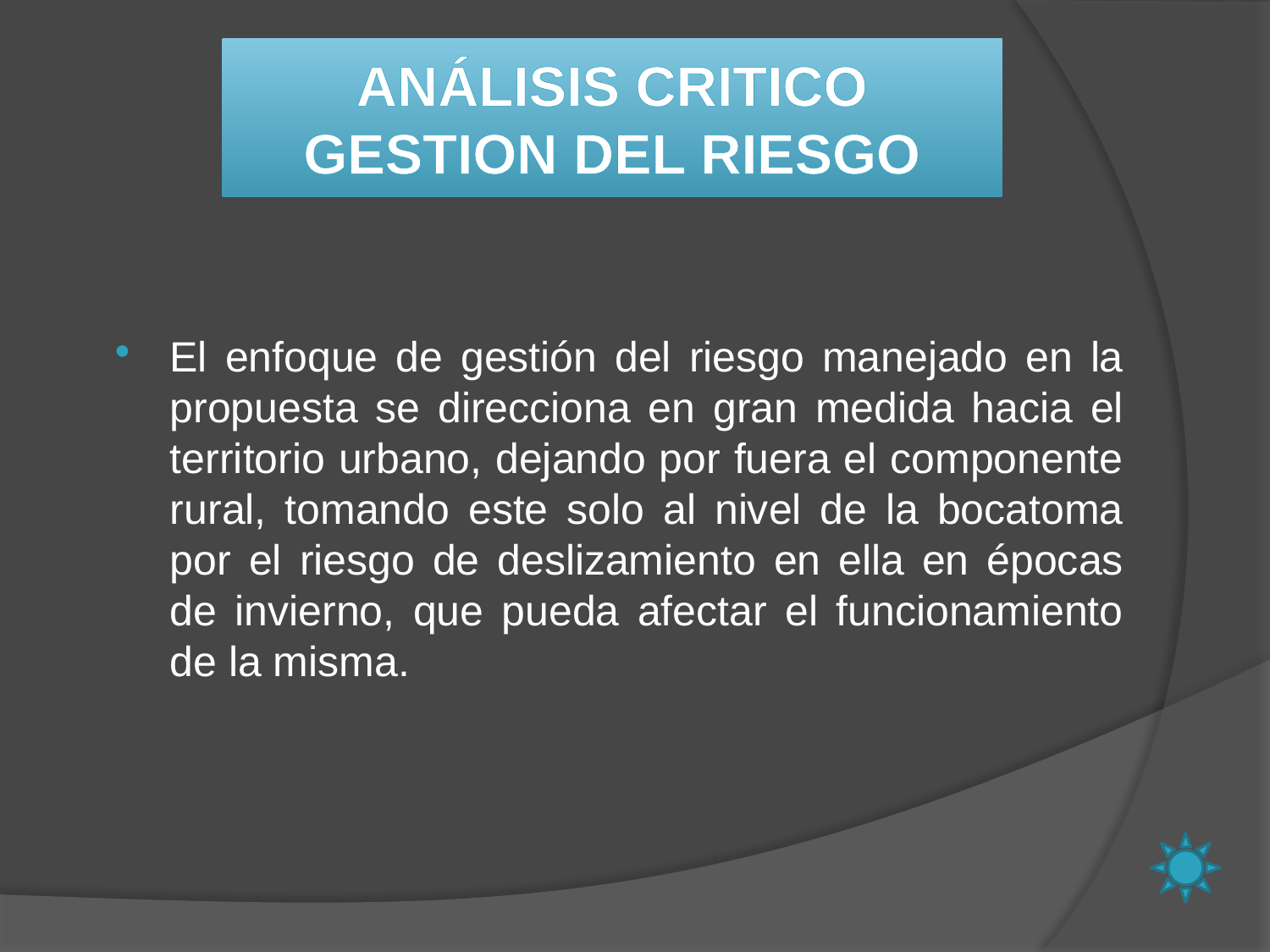

# ANÁLISIS CRITICO GESTION DEL RIESGO

El enfoque de gestión del riesgo manejado en la propuesta se direcciona en gran medida hacia el territorio urbano, dejando por fuera el componente rural, tomando este solo al nivel de la bocatoma por el riesgo de deslizamiento en ella en épocas de invierno, que pueda afectar el funcionamiento de la misma.